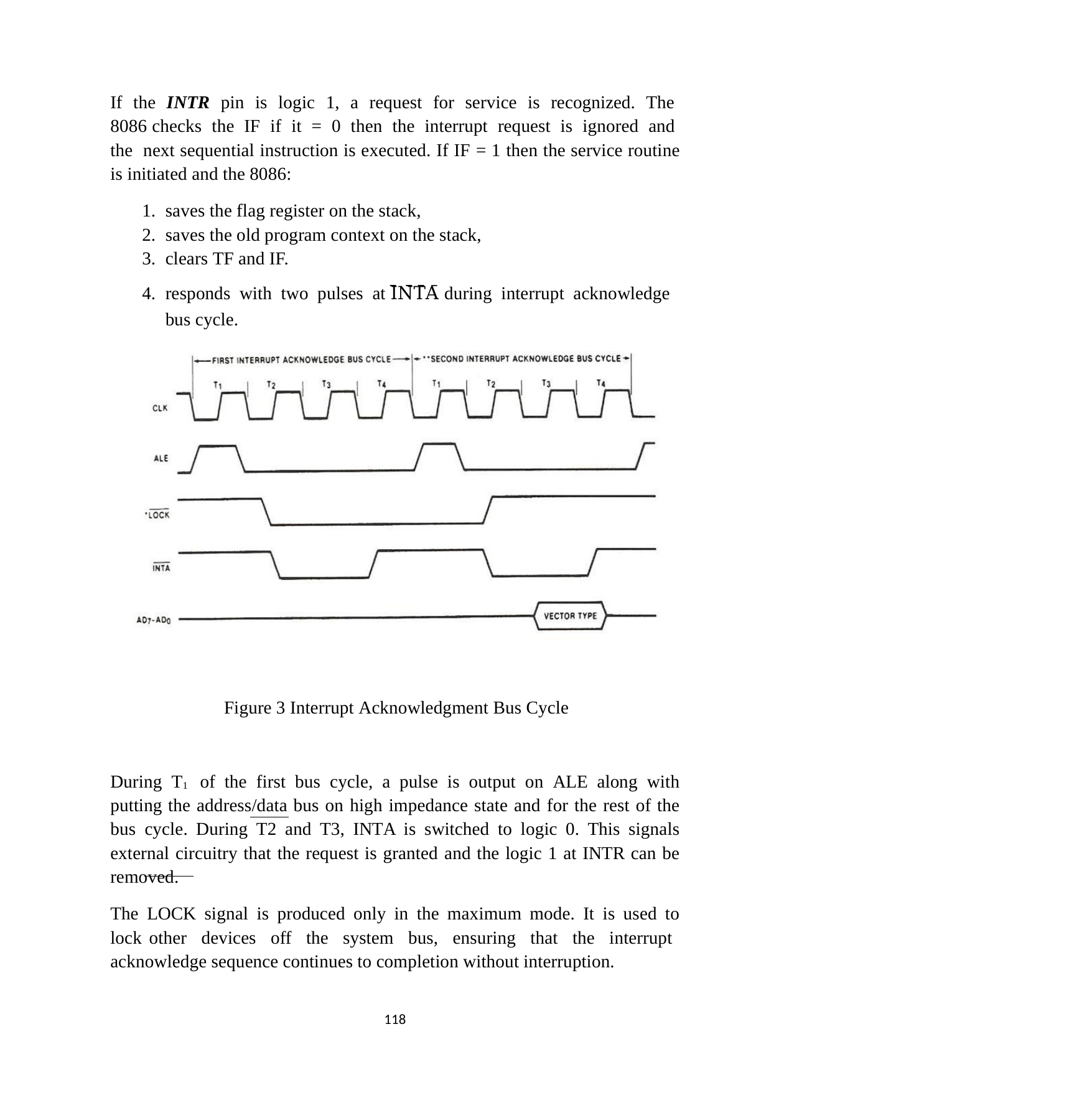

If  the  INTR  pin  is  logic  1,  a  request  for  service  is  recognized.  The  8086 checks  the  IF  if  it  =  0  then  the  interrupt  request  is  ignored  and  the  next sequential instruction is executed. If IF = 1 then the service routine is initiated and the 8086:

saves the flag register on the stack,
saves the old program context on the stack,
clears TF and IF.
responds  with  two  pulses  at I̅̅N̅̅T̅̅A̅ during  interrupt  acknowledge  bus cycle.

Figure 3 Interrupt Acknowledgment Bus Cycle

During T1  of the first bus cycle, a pulse is output on ALE along with putting the address/data bus on high impedance state and for the rest of the bus cycle. During T2 and T3, INTA is switched to logic 0. This signals external circuitry that the request is granted and the logic 1 at INTR can be removed.

The LOCK signal is produced only in the maximum mode. It is used to lock other  devices  off  the  system  bus,  ensuring  that  the  interrupt  acknowledge sequence continues to completion without interruption.

118